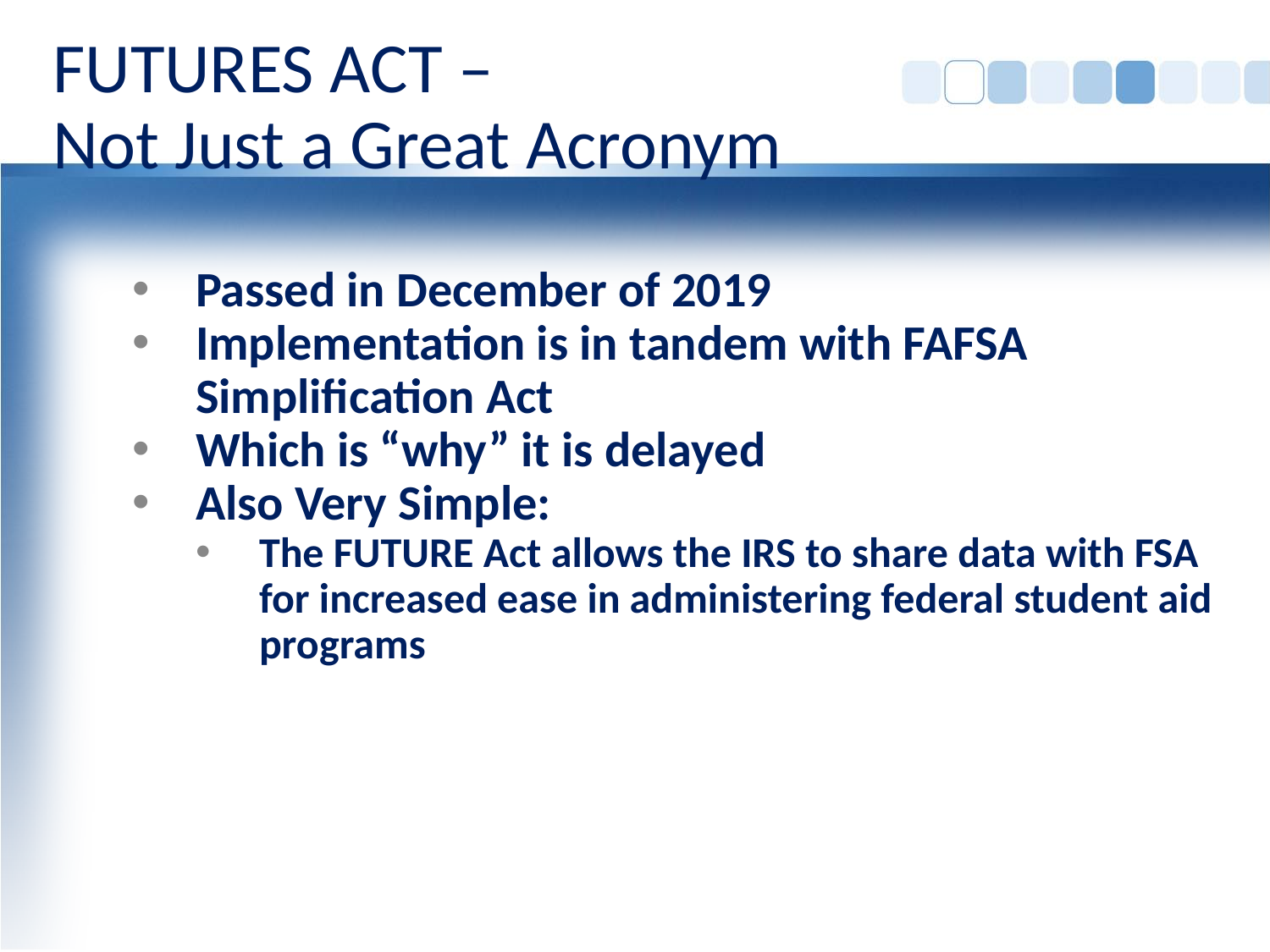

# FUTURES ACT – Not Just a Great Acronym
Passed in December of 2019
Implementation is in tandem with FAFSA Simplification Act
Which is “why” it is delayed
Also Very Simple:
The FUTURE Act allows the IRS to share data with FSA for increased ease in administering federal student aid programs